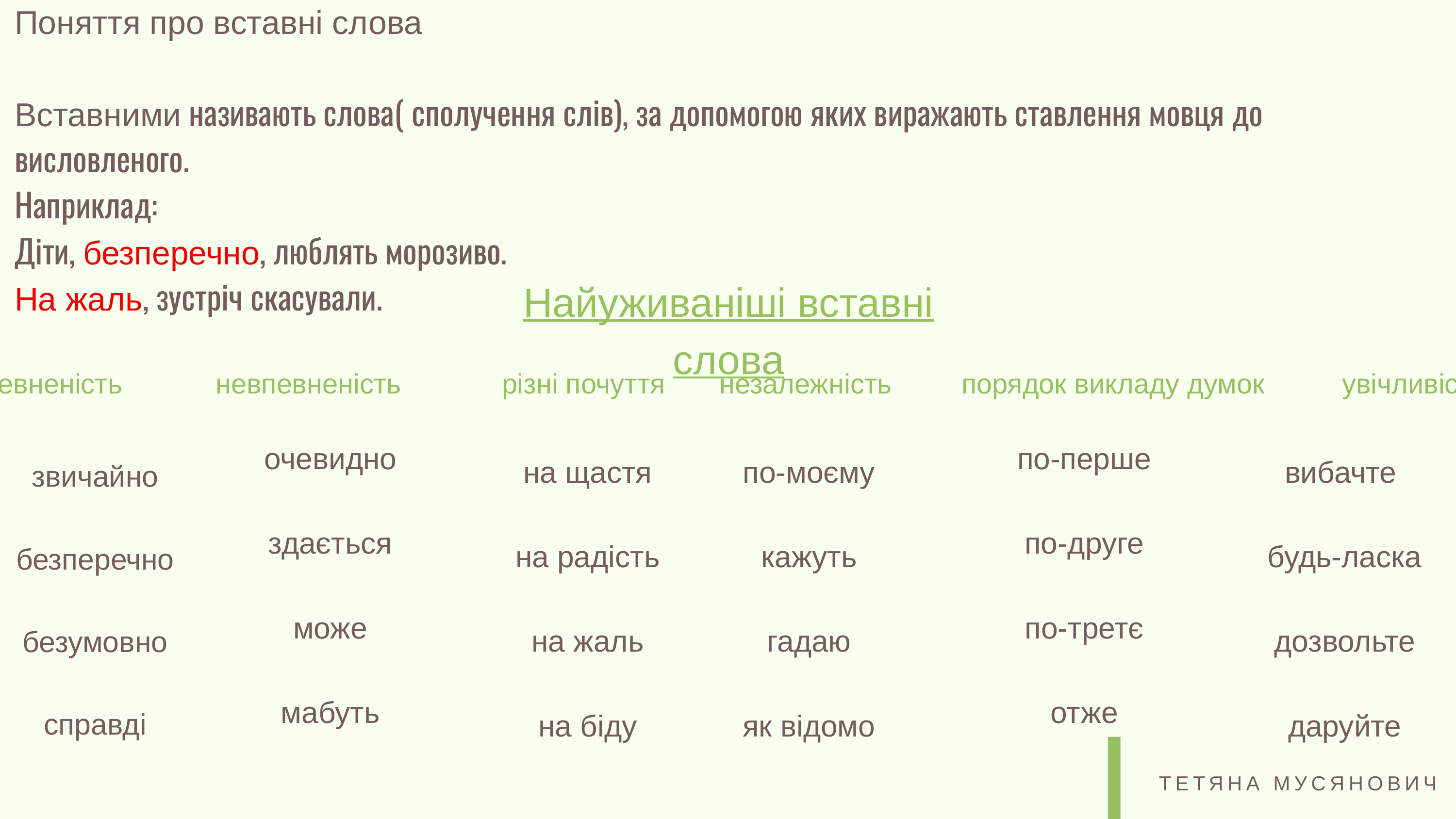

Поняття про вставні слова

Вставними називають слова( сполучення слів), за допомогою яких виражають ставлення мовця до висловленого.
Наприклад:
Діти, безперечно, люблять морозиво.
На жаль, зустріч скасували.
Найуживаніші вставні слова
упевненість            невпевненість             різні почуття       незалежність         порядок викладу думок          увічливість
очевидно

здається

може

мабуть
по-перше

по-друге

по-третє

отже
на щастя

на радість

на жаль

на біду
по-моєму

кажуть

гадаю

як відомо
вибачте

будь-ласка

дозвольте

даруйте
звичайно

безперечно

безумовно

справді

ТЕТЯНА МУСЯНОВИЧ